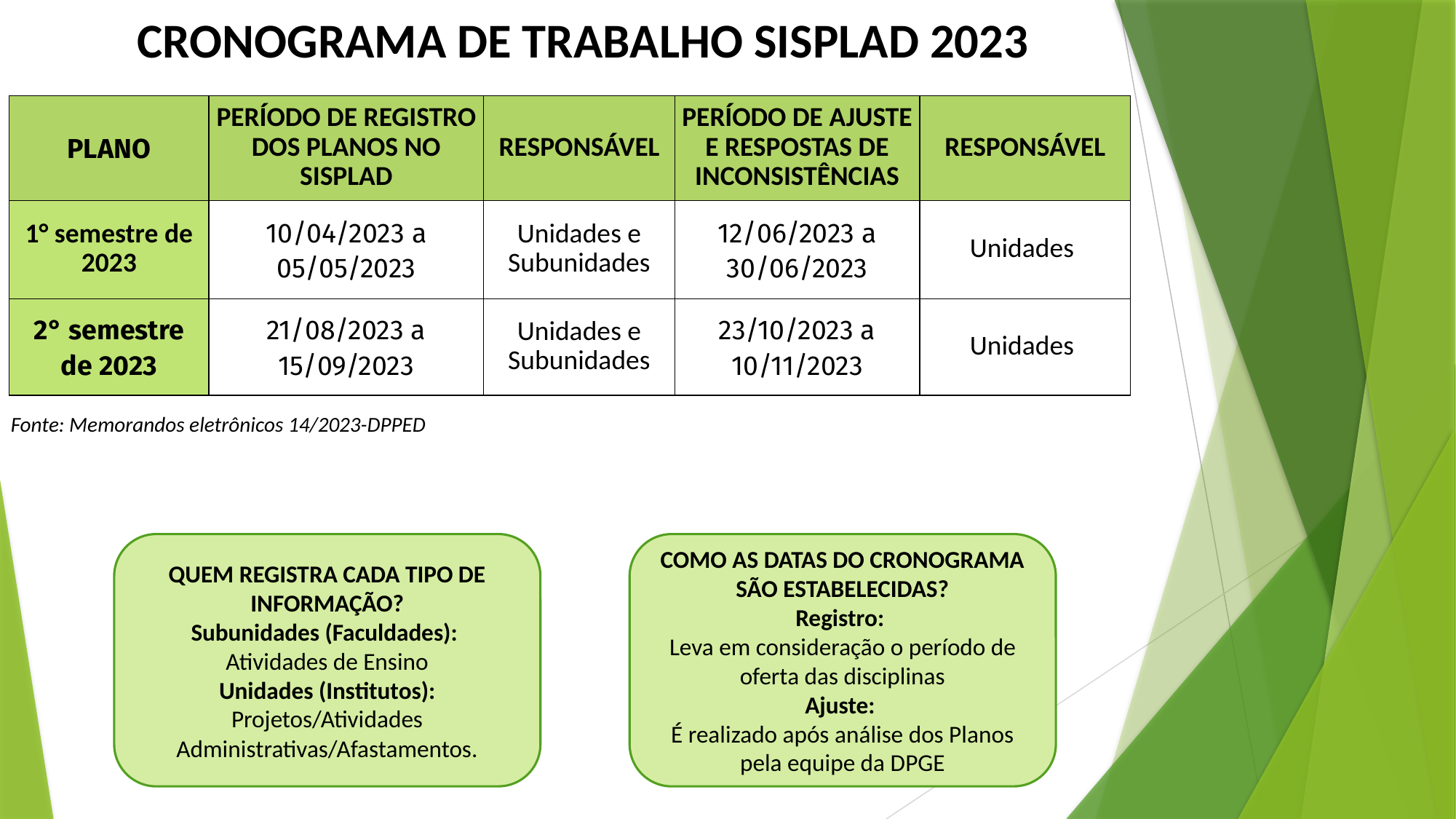

CRONOGRAMA DE TRABALHO SISPLAD 2023
| PLANO | PERÍODO DE REGISTRO DOS PLANOS NO SISPLAD | RESPONSÁVEL | PERÍODO DE AJUSTE E RESPOSTAS DE INCONSISTÊNCIAS | RESPONSÁVEL |
| --- | --- | --- | --- | --- |
| 1° semestre de 2023 | 10/04/2023 a 05/05/2023 | Unidades e Subunidades | 12/06/2023 a 30/06/2023 | Unidades |
| 2° semestre de 2023 | 21/08/2023 a 15/09/2023 | Unidades e Subunidades | 23/10/2023 a 10/11/2023 | Unidades |
Fonte: Memorandos eletrônicos 14/2023-DPPED
QUEM REGISTRA CADA TIPO DE INFORMAÇÃO?
Subunidades (Faculdades):
Atividades de Ensino
Unidades (Institutos): Projetos/Atividades Administrativas/Afastamentos.
COMO AS DATAS DO CRONOGRAMA SÃO ESTABELECIDAS?
Registro:
Leva em consideração o período de oferta das disciplinas
Ajuste:
É realizado após análise dos Planos pela equipe da DPGE